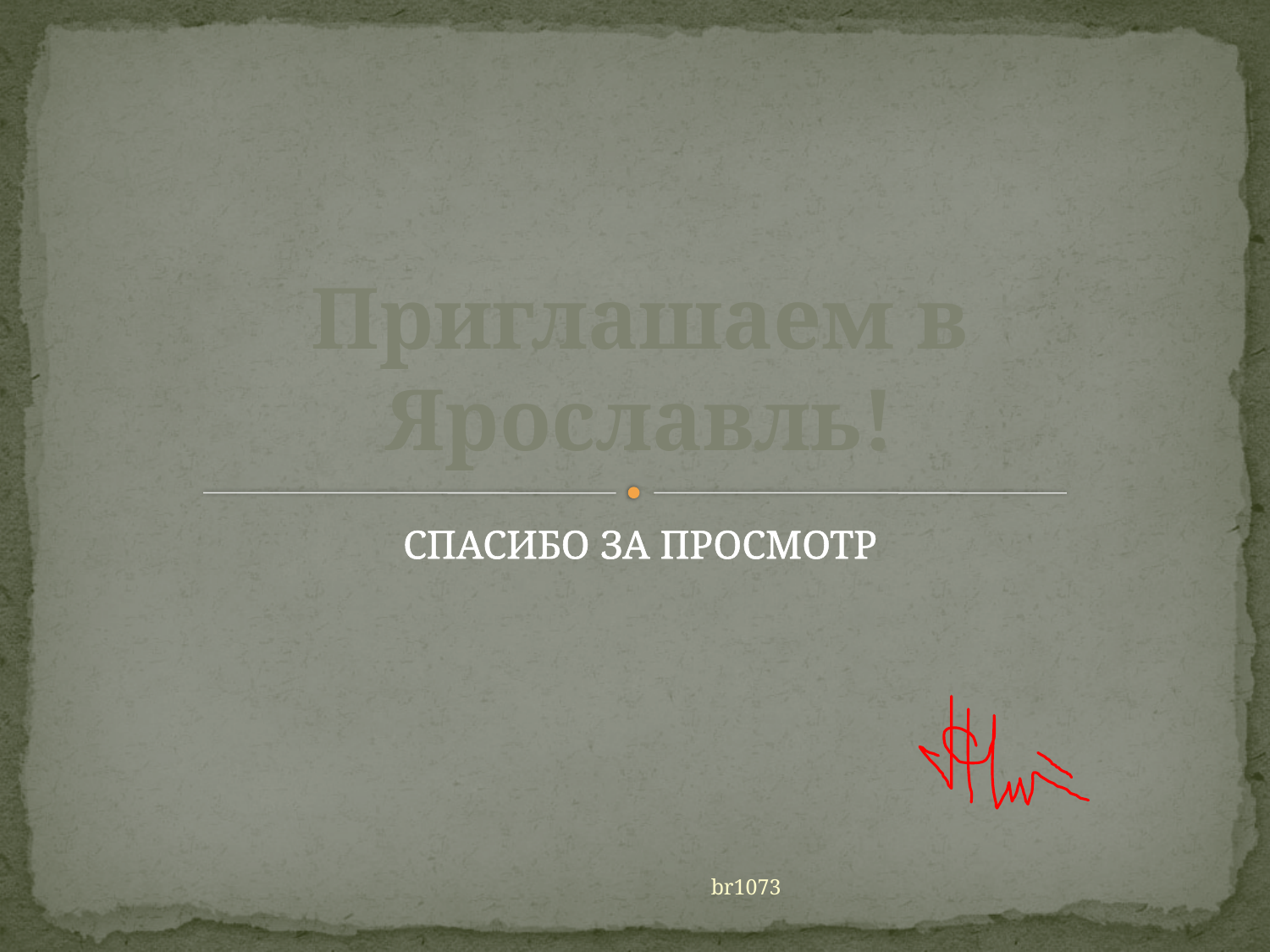

# Приглашаем в Ярославль!
СПАСИБО ЗА ПРОСМОТР
br1073